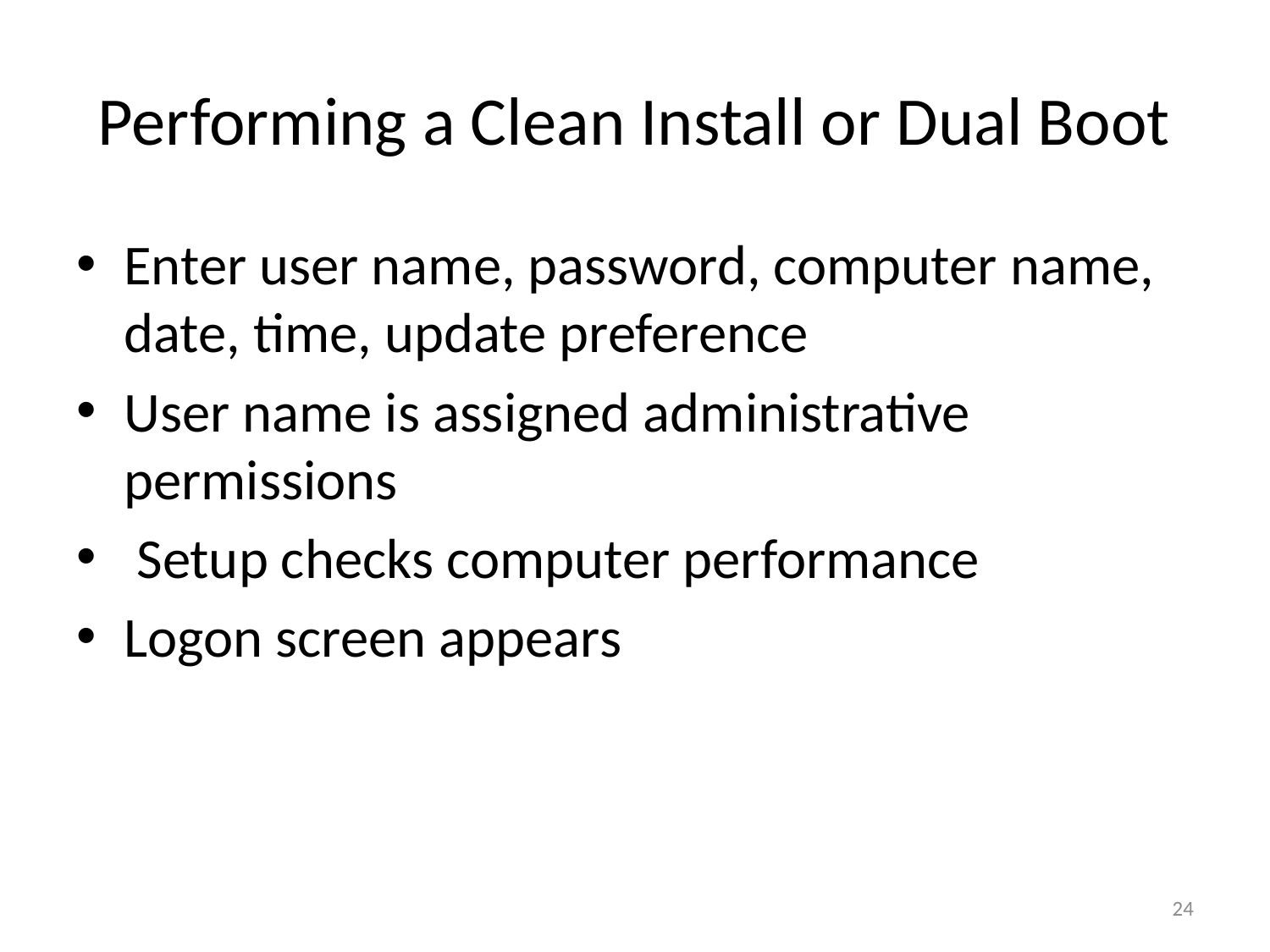

# Performing a Clean Install or Dual Boot
Enter user name, password, computer name, date, time, update preference
User name is assigned administrative permissions
 Setup checks computer performance
Logon screen appears

24